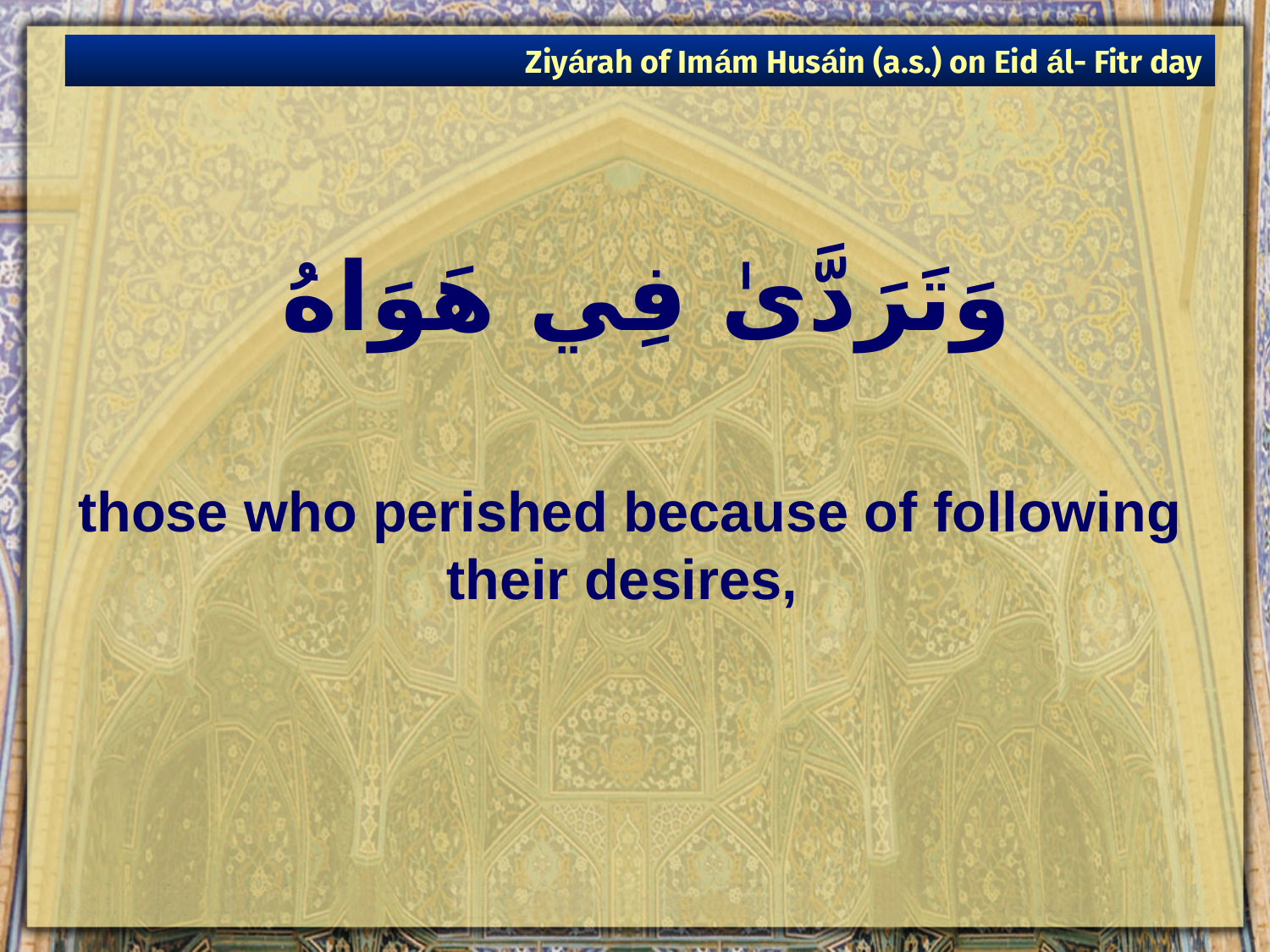

Ziyárah of Imám Husáin (a.s.) on Eid ál- Fitr day
# وَتَرَدَّىٰ فِي هَوَاهُ
those who perished because of following their desires,